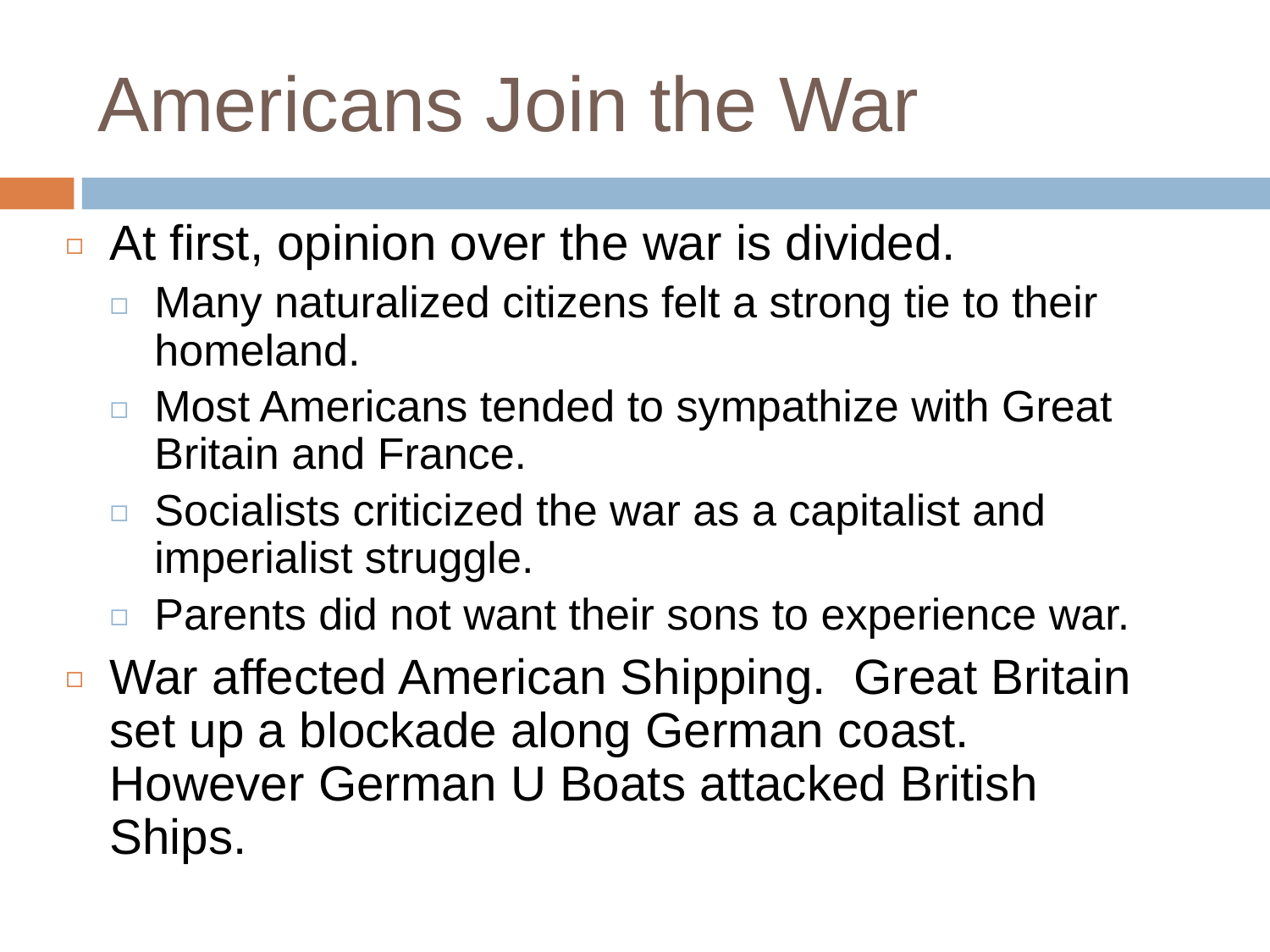

# Americans Join the War
At first, opinion over the war is divided.
Many naturalized citizens felt a strong tie to their homeland.
Most Americans tended to sympathize with Great Britain and France.
Socialists criticized the war as a capitalist and imperialist struggle.
Parents did not want their sons to experience war.
War affected American Shipping.  Great Britain set up a blockade along German coast.  However German U Boats attacked British Ships.